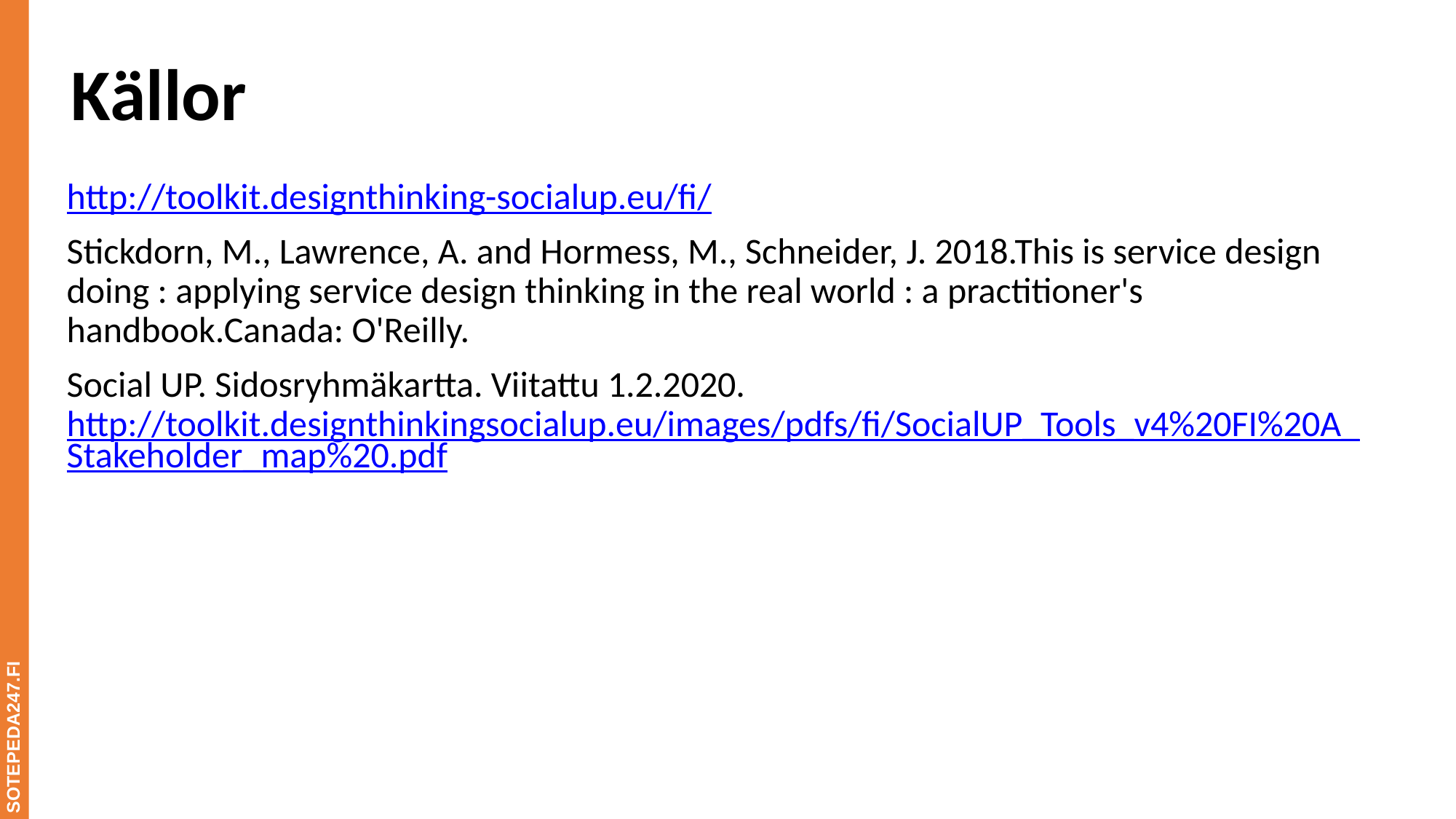

# Källor
http://toolkit.designthinking-socialup.eu/fi/
Stickdorn, M., Lawrence, A. and Hormess, M., Schneider, J. 2018.This is service design doing : applying service design thinking in the real world : a practitioner's handbook.Canada: O'Reilly.
Social UP. Sidosryhmäkartta. Viitattu 1.2.2020. http://toolkit.designthinkingsocialup.eu/images/pdfs/fi/SocialUP_Tools_v4%20FI%20A_Stakeholder_map%20.pdf
SOTEPEDA247.FI